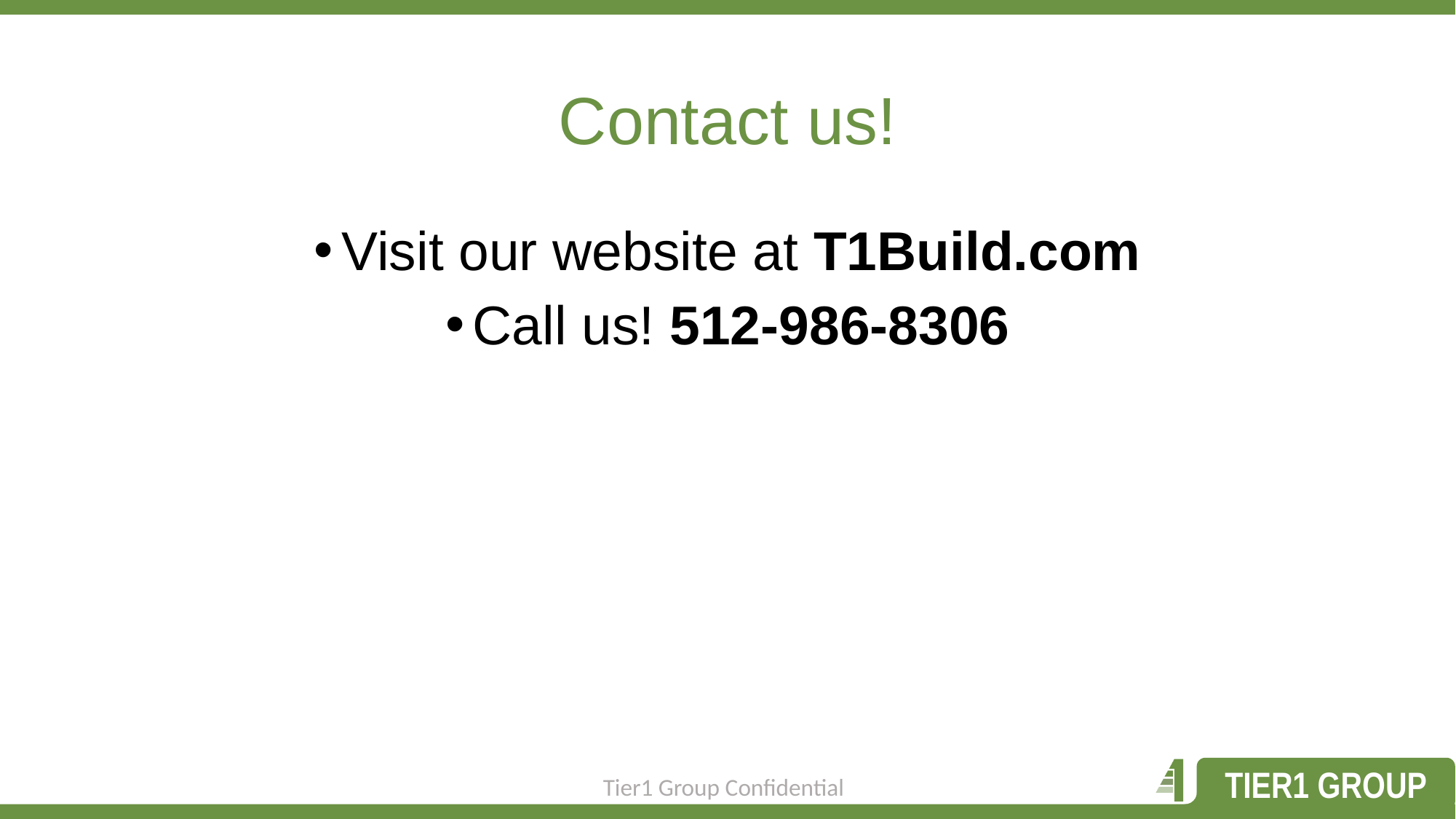

# Contact us!
Visit our website at T1Build.com
Call us! 512-986-8306